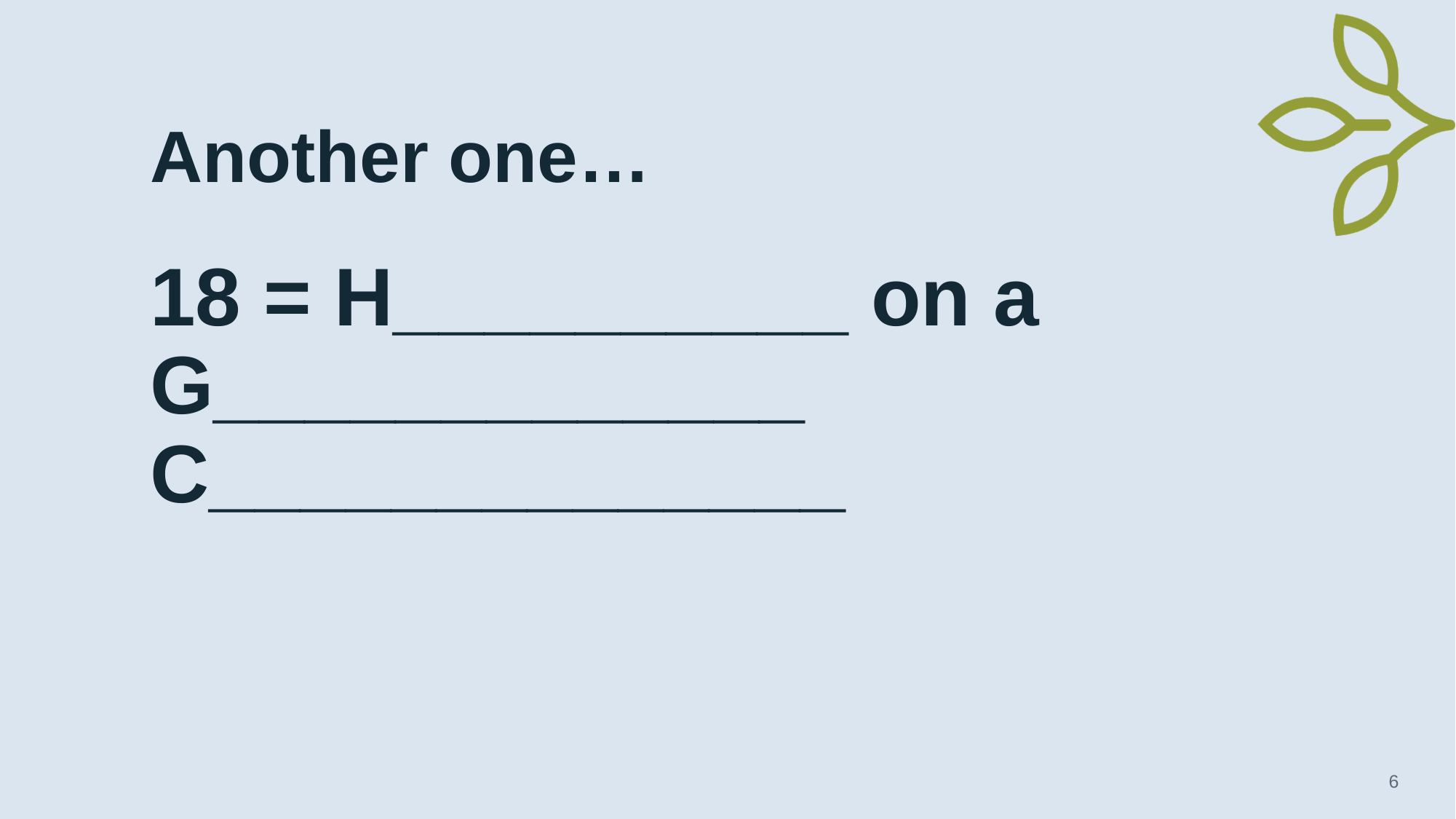

# Another one…
18 = H__________ on a G_____________ C______________
6